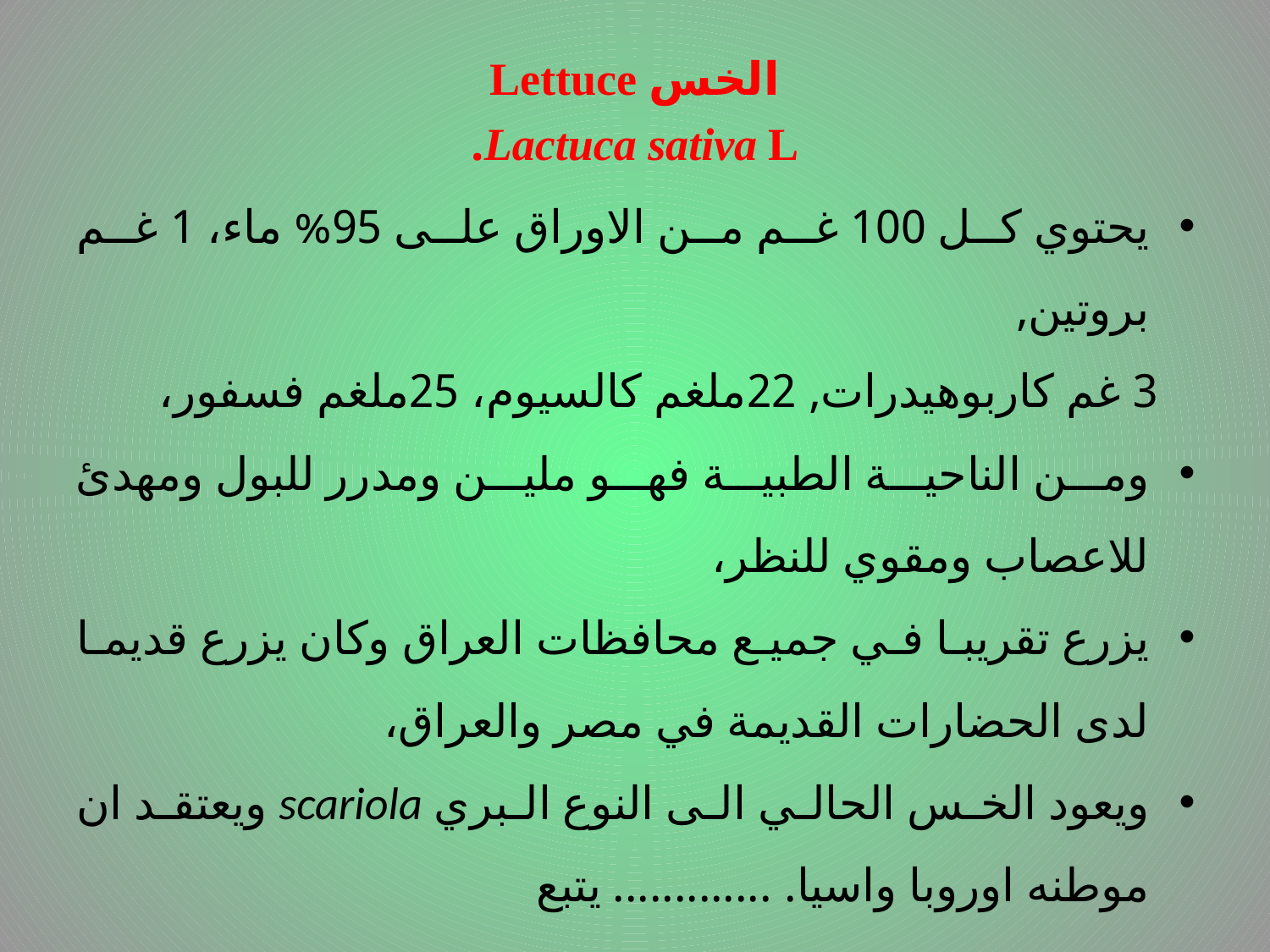

الخس Lettuce
Lactuca sativa L.
يحتوي كل 100 غم من الاوراق على 95% ماء، 1 غم بروتين,
   3 غم كاربوهيدرات, 22ملغم كالسيوم، 25ملغم فسفور،
ومن الناحية الطبية فهو ملين ومدرر للبول ومهدئ للاعصاب ومقوي للنظر،
يزرع تقريبا في جميع محافظات العراق وكان يزرع قديما لدى الحضارات القديمة في مصر والعراق،
ويعود الخس الحالي الى النوع البري scariola ويعتقد ان موطنه اوروبا واسيا. ............. يتبع
# .